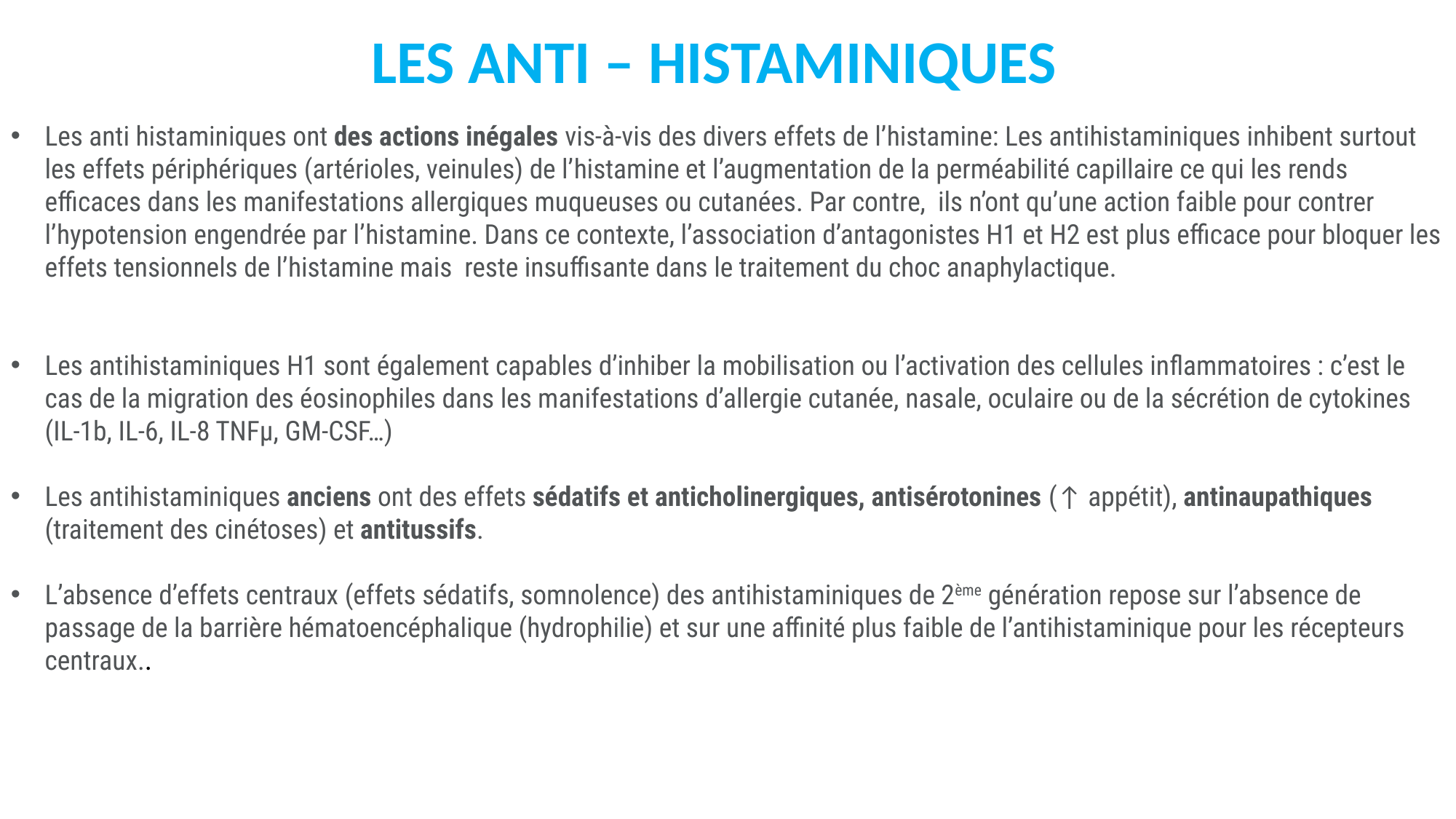

LES ANTI – HISTAMINIQUES
Les anti histaminiques ont des actions inégales vis-à-vis des divers effets de l’histamine: Les antihistaminiques inhibent surtout les effets périphériques (artérioles, veinules) de l’histamine et l’augmentation de la perméabilité capillaire ce qui les rends efficaces dans les manifestations allergiques muqueuses ou cutanées. Par contre,  ils n’ont qu’une action faible pour contrer l’hypotension engendrée par l’histamine. Dans ce contexte, l’association d’antagonistes H1 et H2 est plus efficace pour bloquer les effets tensionnels de l’histamine mais  reste insuffisante dans le traitement du choc anaphylactique.

Les antihistaminiques H1 sont également capables d’inhiber la mobilisation ou l’activation des cellules inflammatoires : c’est le cas de la migration des éosinophiles dans les manifestations d’allergie cutanée, nasale, oculaire ou de la sécrétion de cytokines (IL-1b, IL-6, IL-8 TNFµ, GM-CSF…)

Les antihistaminiques anciens ont des effets sédatifs et anticholinergiques, antisérotonines (↑ appétit), antinaupathiques (traitement des cinétoses) et antitussifs.
L’absence d’effets centraux (effets sédatifs, somnolence) des antihistaminiques de 2ème génération repose sur l’absence de passage de la barrière hématoencéphalique (hydrophilie) et sur une affinité plus faible de l’antihistaminique pour les récepteurs centraux..